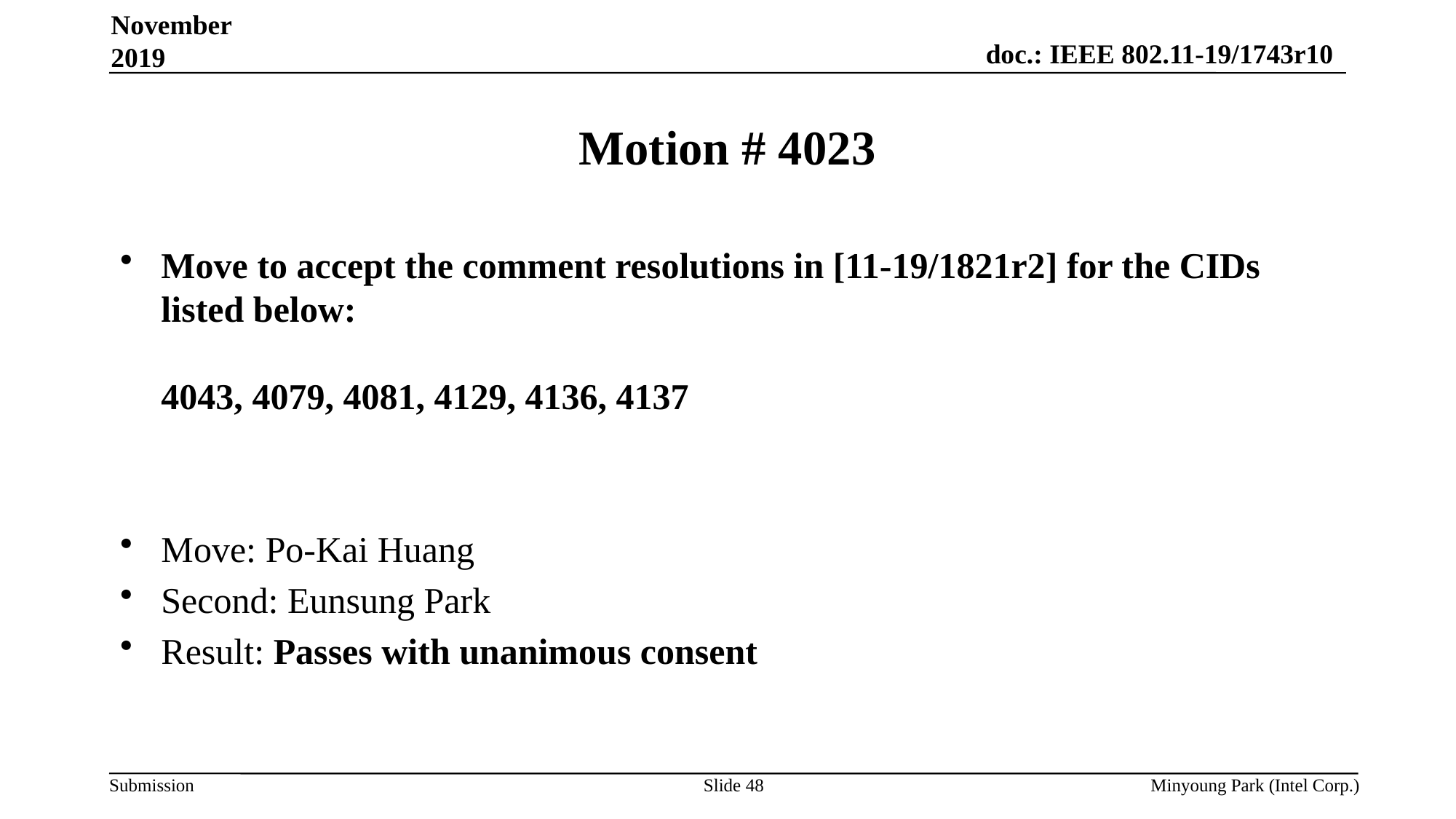

November 2019
# Motion # 4023
Move to accept the comment resolutions in [11-19/1821r2] for the CIDs listed below:
4043, 4079, 4081, 4129, 4136, 4137

Move: Po-Kai Huang
Second: Eunsung Park
Result: Passes with unanimous consent

Slide 48
Minyoung Park (Intel Corp.)